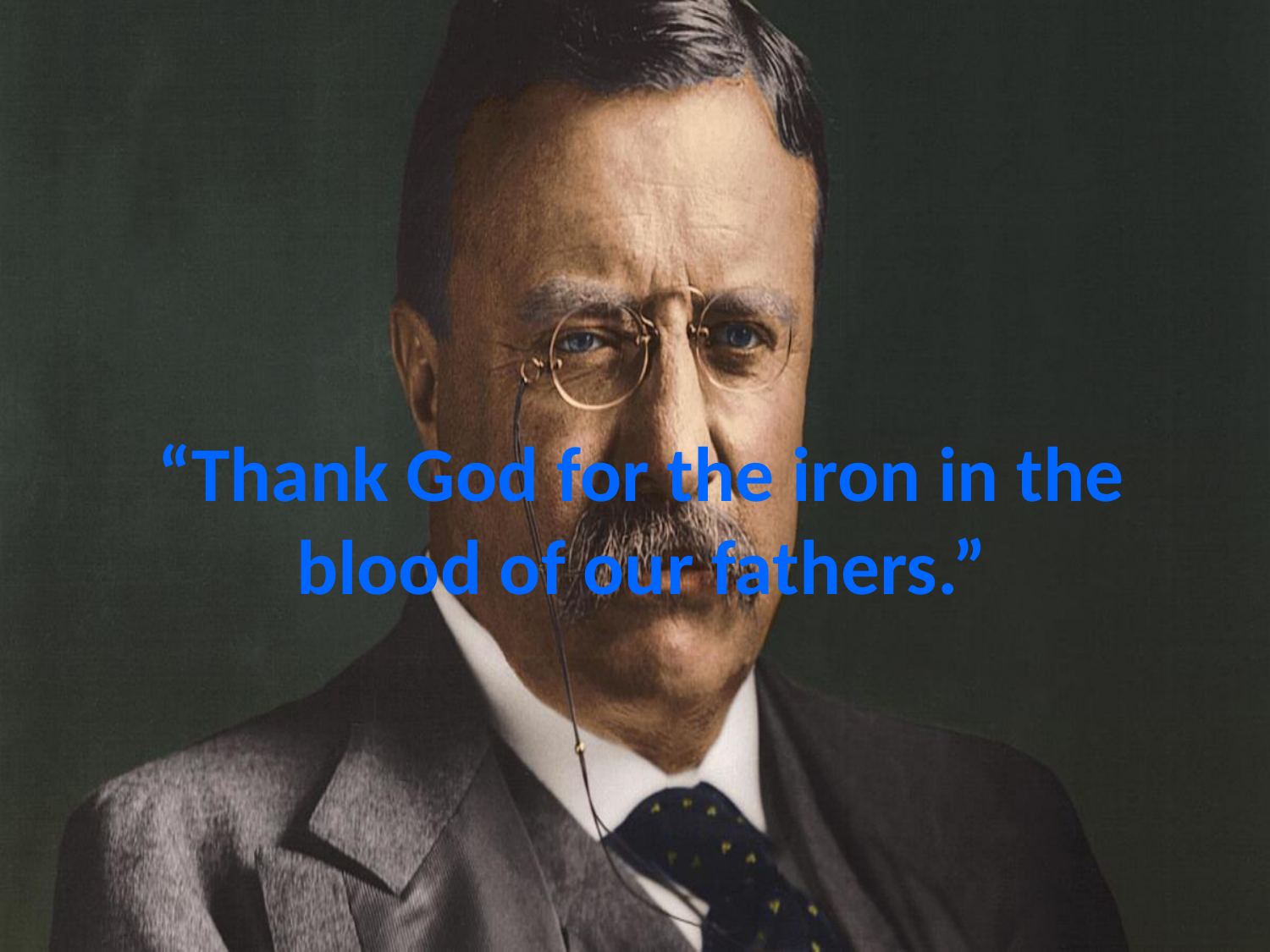

# “Thank God for the iron in the blood of our fathers.”